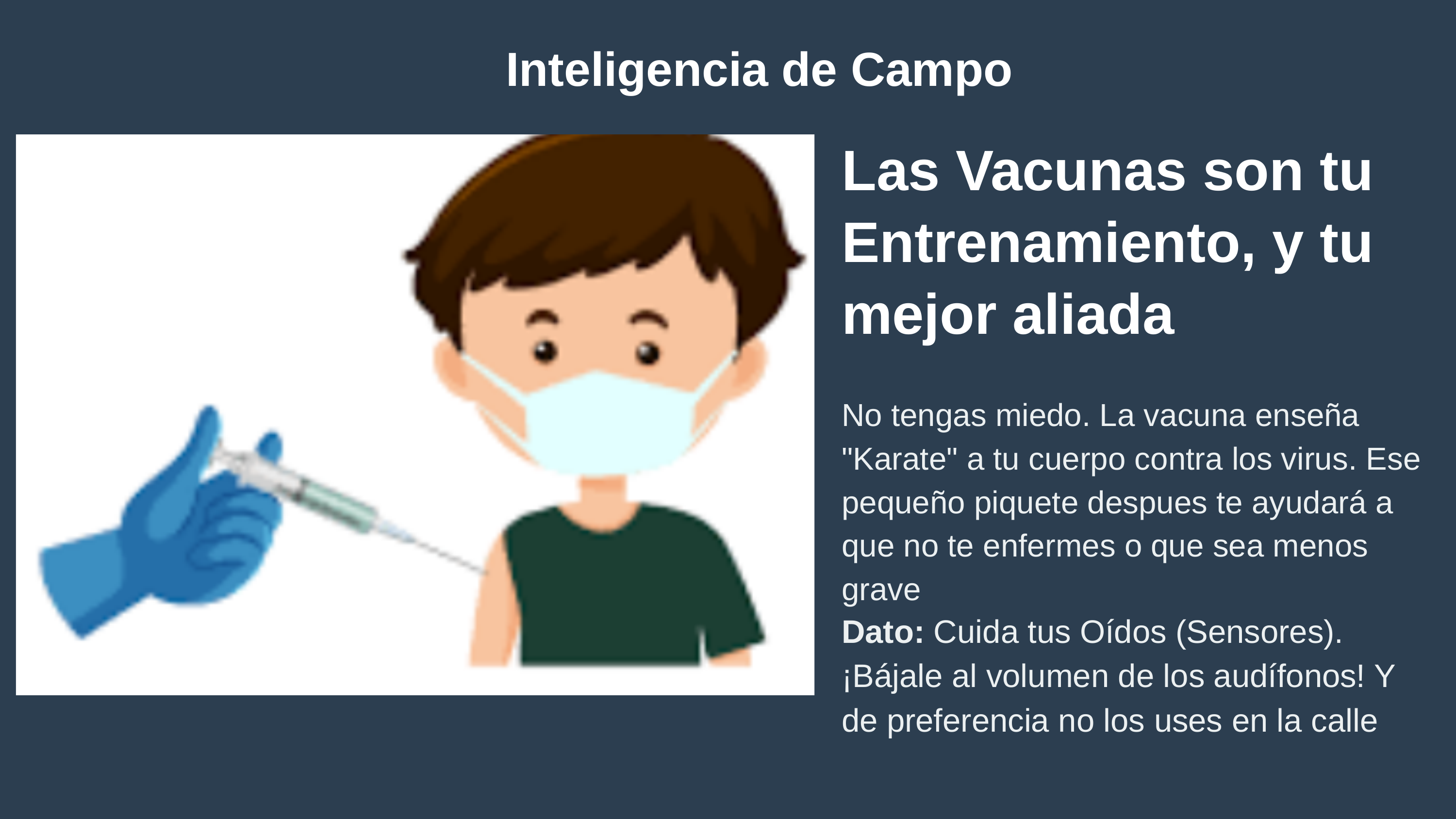

Inteligencia de Campo
Las Vacunas son tu Entrenamiento, y tu mejor aliada

No tengas miedo. La vacuna enseña "Karate" a tu cuerpo contra los virus. Ese pequeño piquete despues te ayudará a que no te enfermes o que sea menos grave
Dato: Cuida tus Oídos (Sensores). ¡Bájale al volumen de los audífonos! Y de preferencia no los uses en la calle